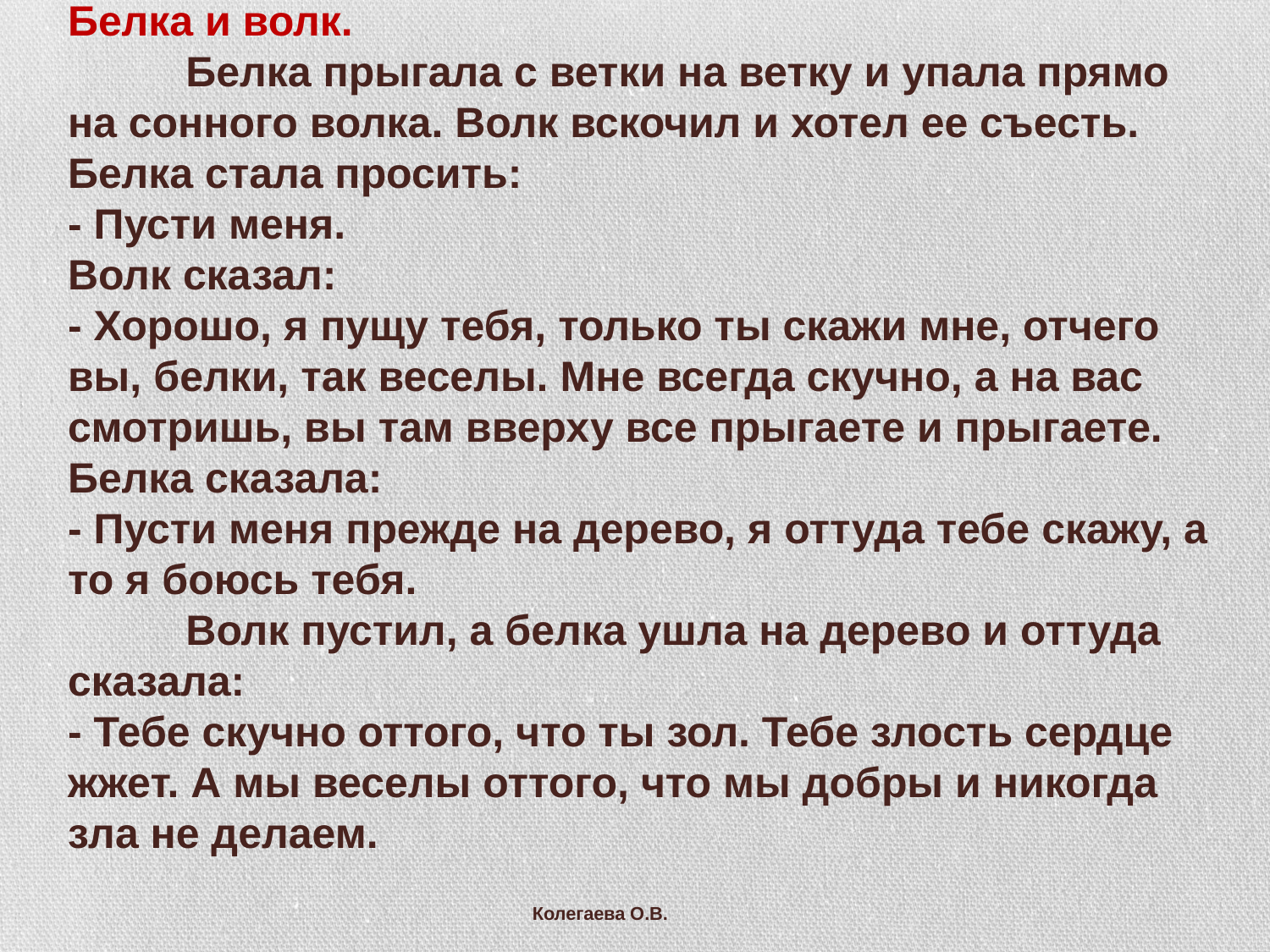

# Л.Н. Толстой. Белка и волк. Белка прыгала с ветки на ветку и упала прямо на сонного волка. Волк вскочил и хотел ее съесть. Белка стала просить: - Пусти меня. Волк сказал: - Хорошо, я пущу тебя, только ты скажи мне, отчего вы, белки, так веселы. Мне всегда скучно, а на вас смотришь, вы там вверху все прыгаете и прыгаете. Белка сказала: - Пусти меня прежде на дерево, я оттуда тебе скажу, а то я боюсь тебя. Волк пустил, а белка ушла на дерево и оттуда сказала: - Тебе скучно оттого, что ты зол. Тебе злость сердце жжет. А мы веселы оттого, что мы добры и никогда зла не делаем.
Колегаева О.В.